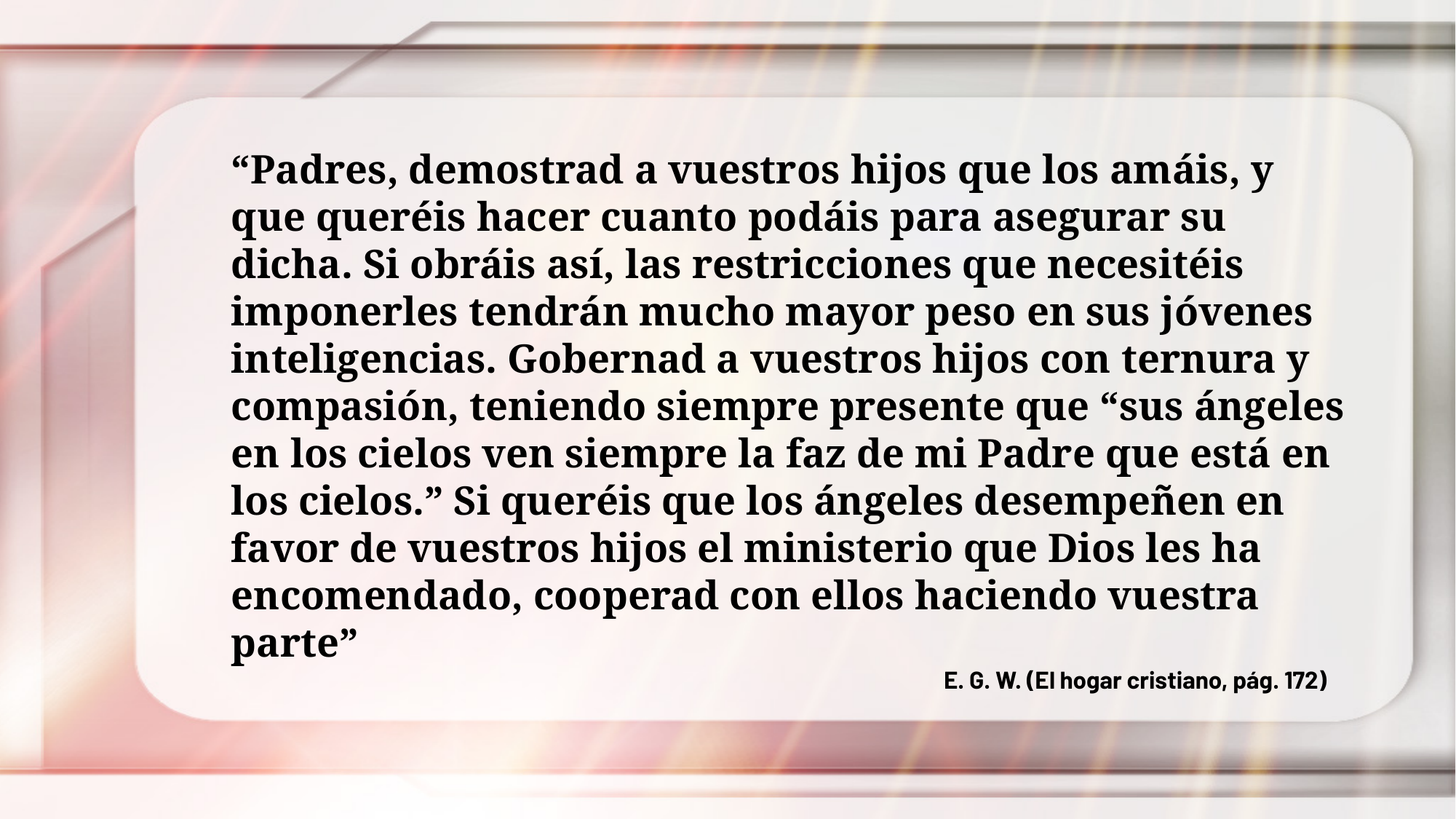

“Padres, demostrad a vuestros hijos que los amáis, y que queréis hacer cuanto podáis para asegurar su dicha. Si obráis así, las restricciones que necesitéis imponerles tendrán mucho mayor peso en sus jóvenes inteligencias. Gobernad a vuestros hijos con ternura y compasión, teniendo siempre presente que “sus ángeles en los cielos ven siempre la faz de mi Padre que está en los cielos.” Si queréis que los ángeles desempeñen en favor de vuestros hijos el ministerio que Dios les ha encomendado, cooperad con ellos haciendo vuestra parte”
E. G. W. (El hogar cristiano, pág. 172)